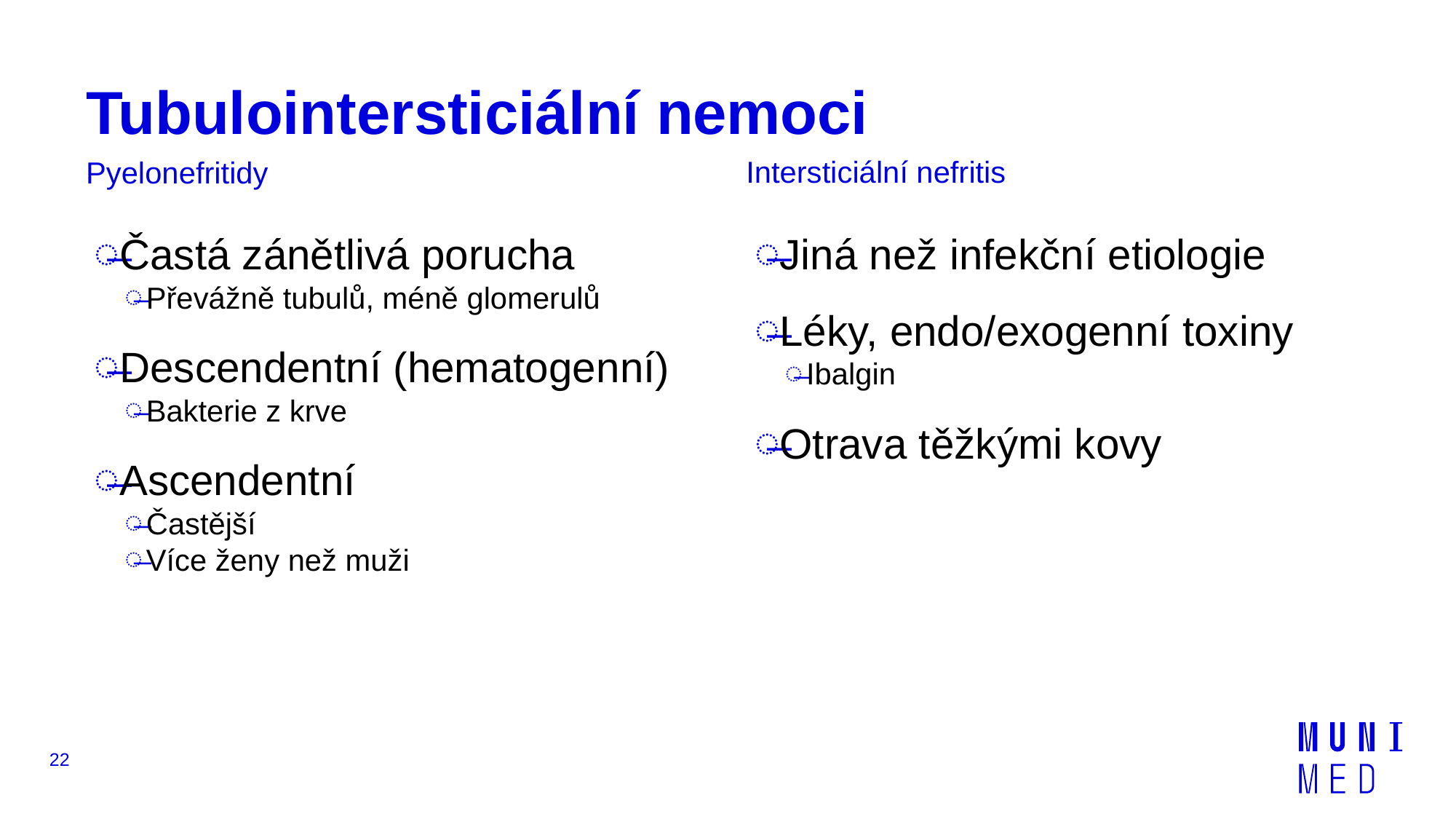

# Tubulointersticiální nemoci
Intersticiální nefritis
Pyelonefritidy
Jiná než infekční etiologie
Léky, endo/exogenní toxiny
Ibalgin
Otrava těžkými kovy
Častá zánětlivá porucha
Převážně tubulů, méně glomerulů
Descendentní (hematogenní)
Bakterie z krve
Ascendentní
Častější
Více ženy než muži
22